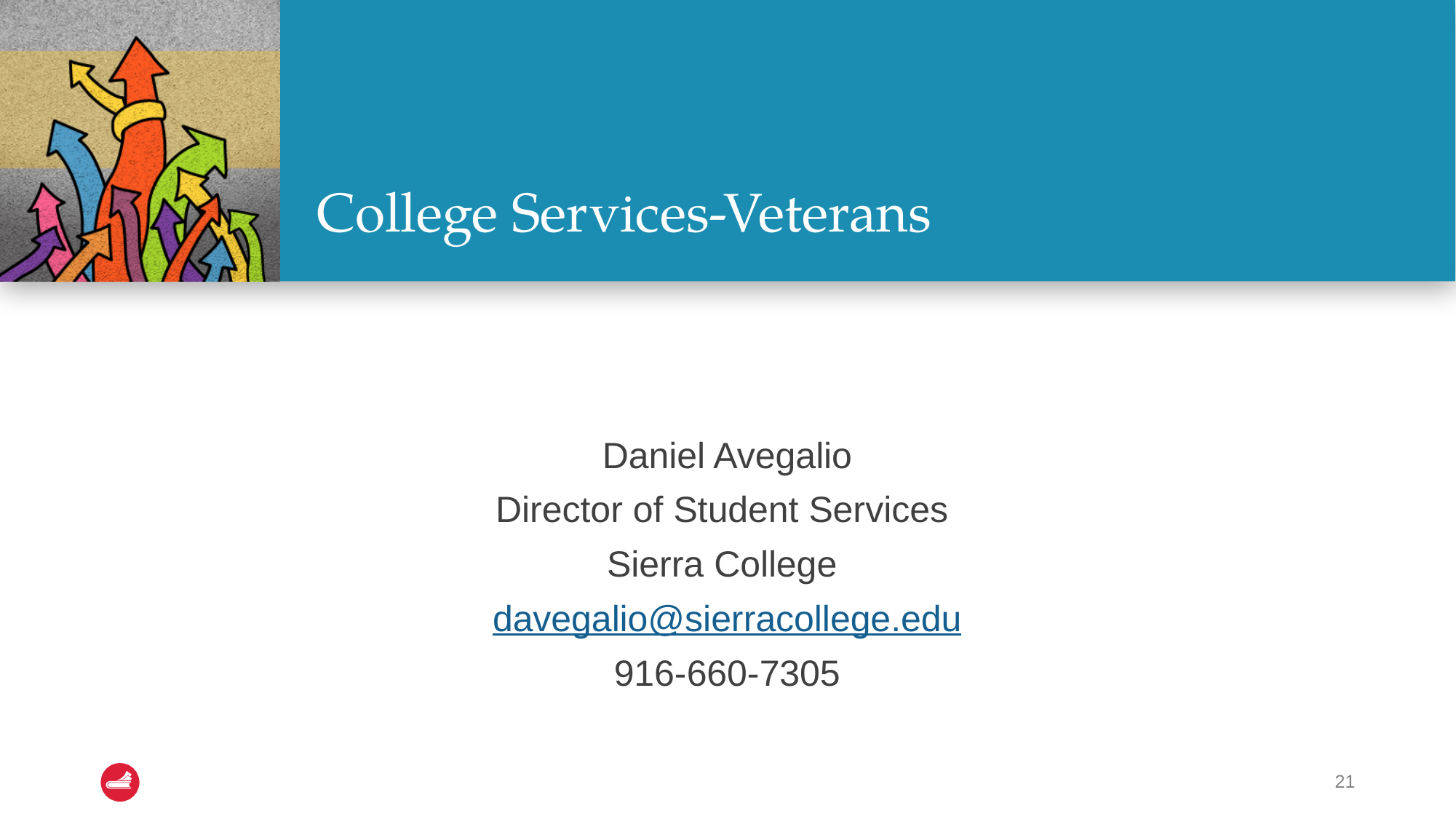

# College Services-Veterans

Daniel Avegalio
Director of Student Services
Sierra College
davegalio@sierracollege.edu
916-660-7305

21